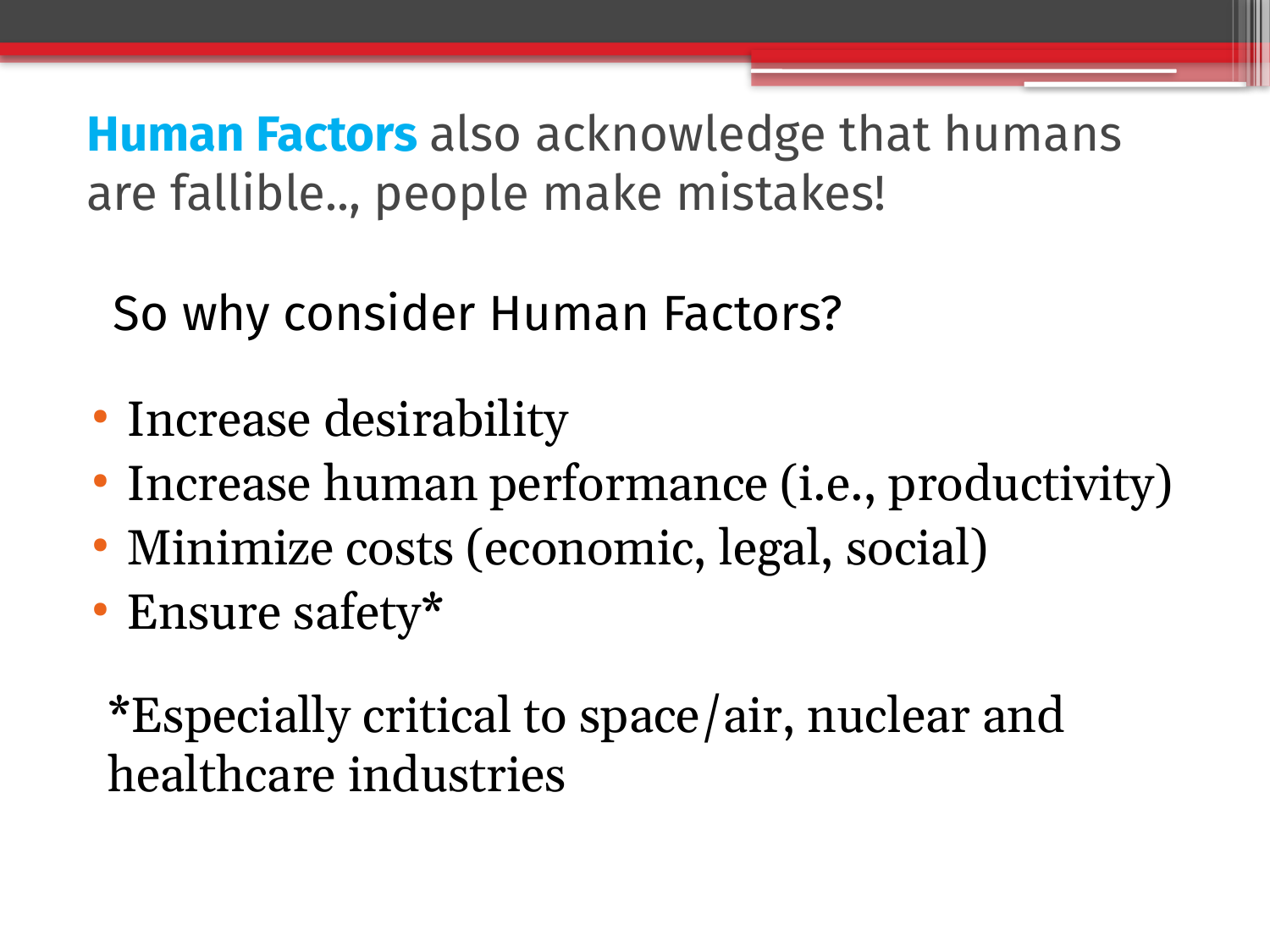

# Human Factors also acknowledge that humans are fallible.., people make mistakes!
So why consider Human Factors?
Increase desirability
Increase human performance (i.e., productivity)
Minimize costs (economic, legal, social)
Ensure safety*
*Especially critical to space/air, nuclear and healthcare industries